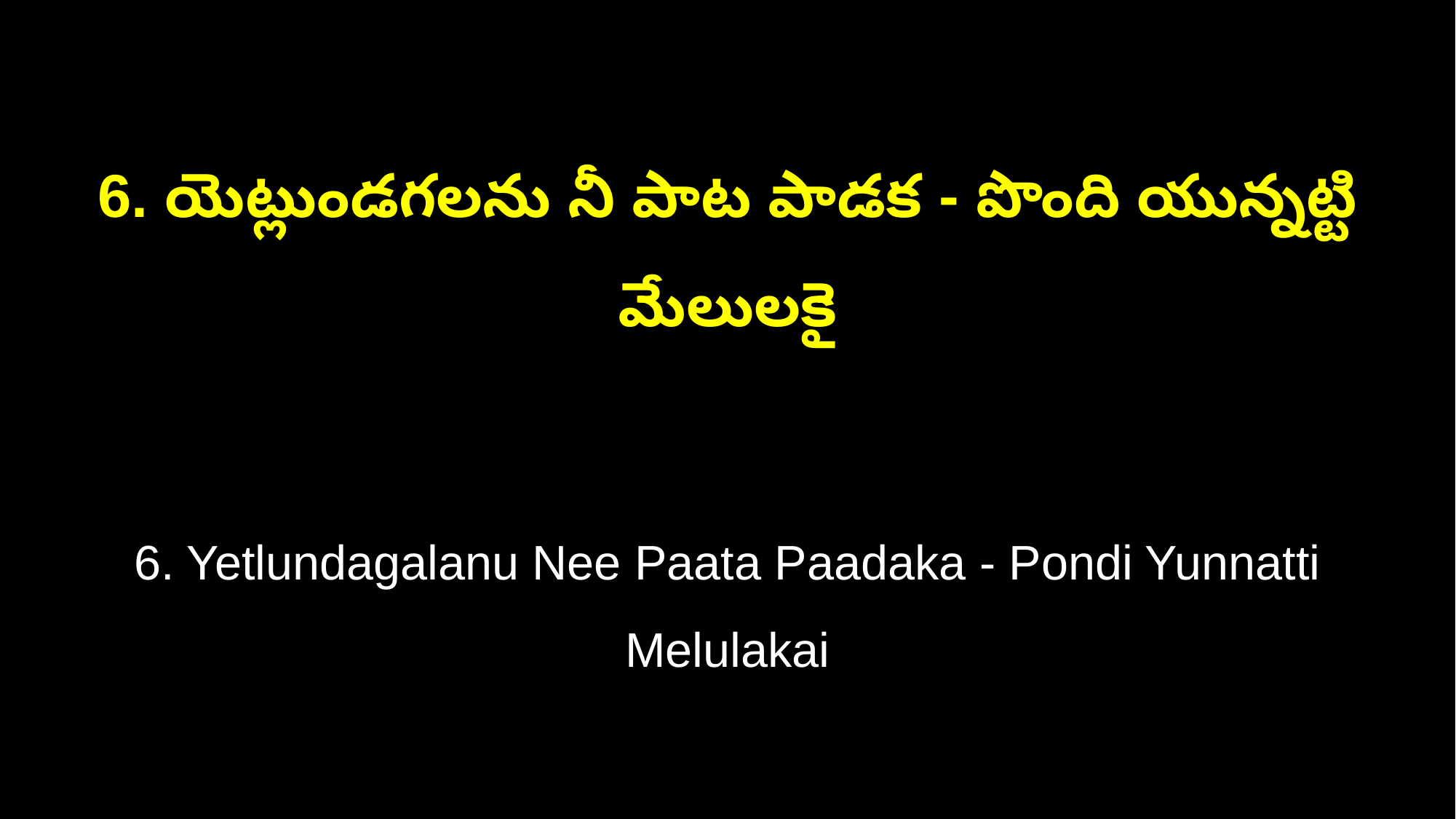

6. యెట్లుండగలను నీ పాట పాడక - పొంది యున్నట్టి మేలులకై
6. Yetlundagalanu Nee Paata Paadaka - Pondi Yunnatti Melulakai